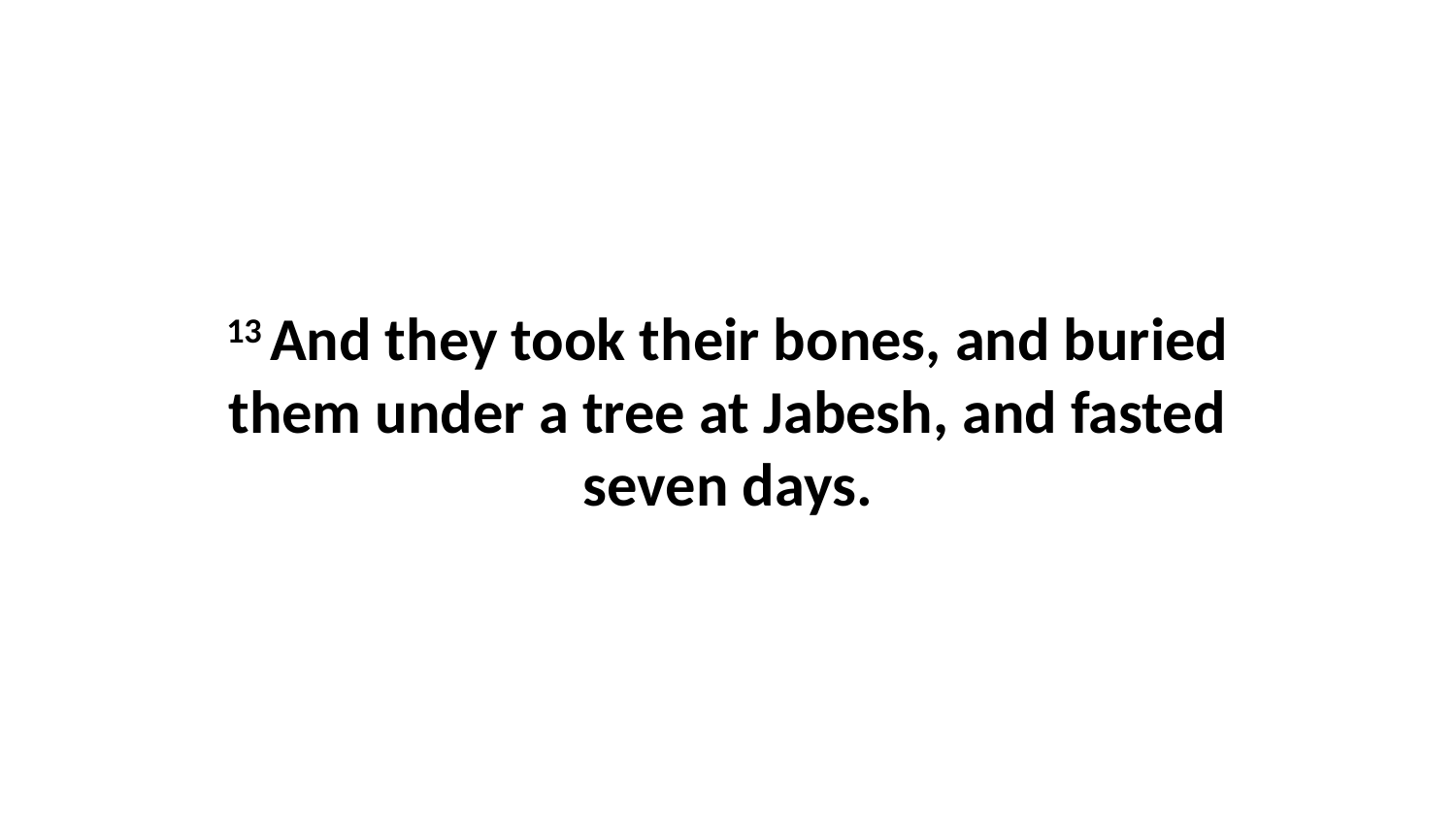

13 And they took their bones, and buried them under a tree at Jabesh, and fasted seven days.